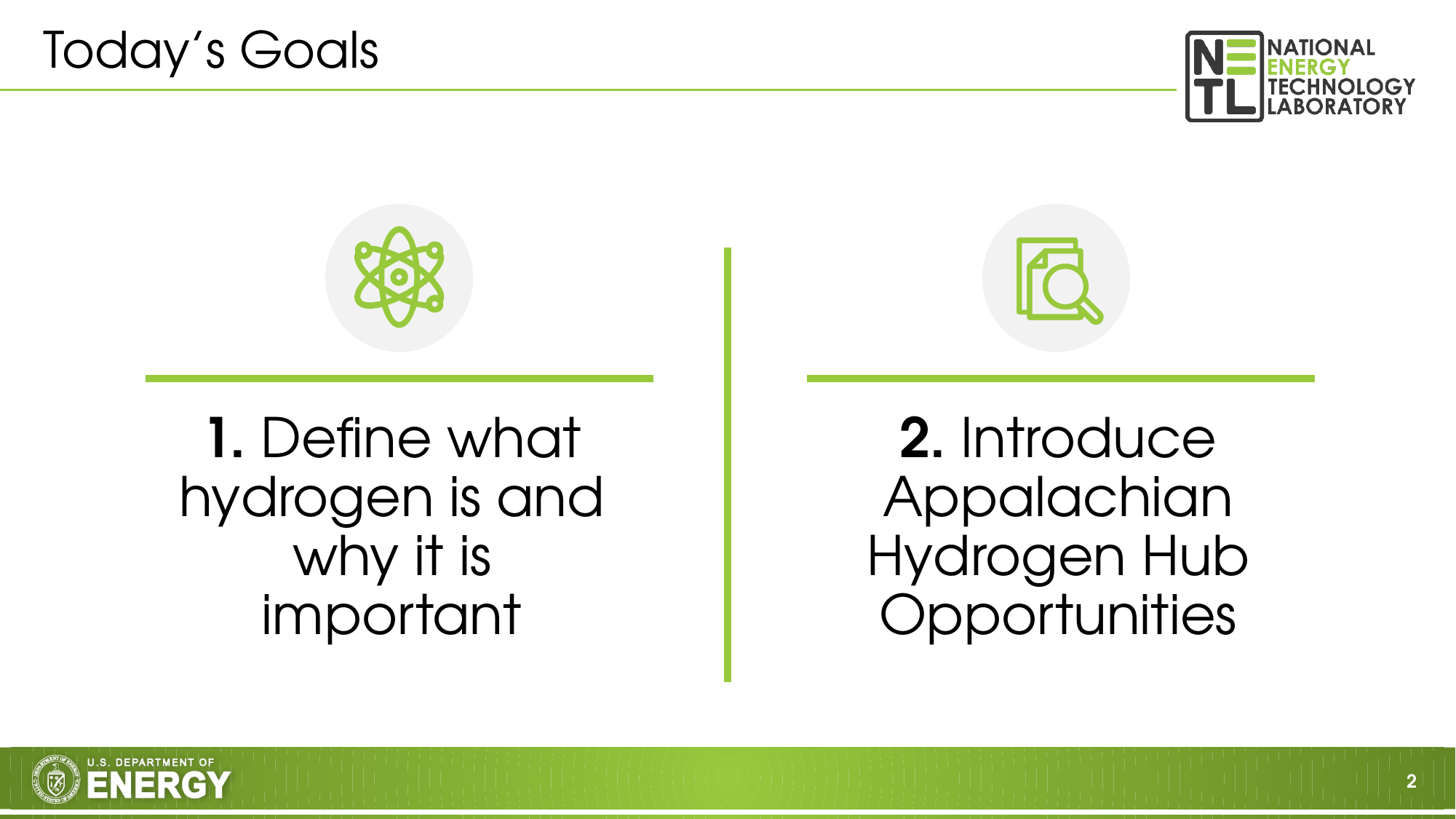

# Today’s Goals

1. Define what hydrogen is and why it is important
2. Introduce Appalachian Hydrogen Hub Opportunities
2